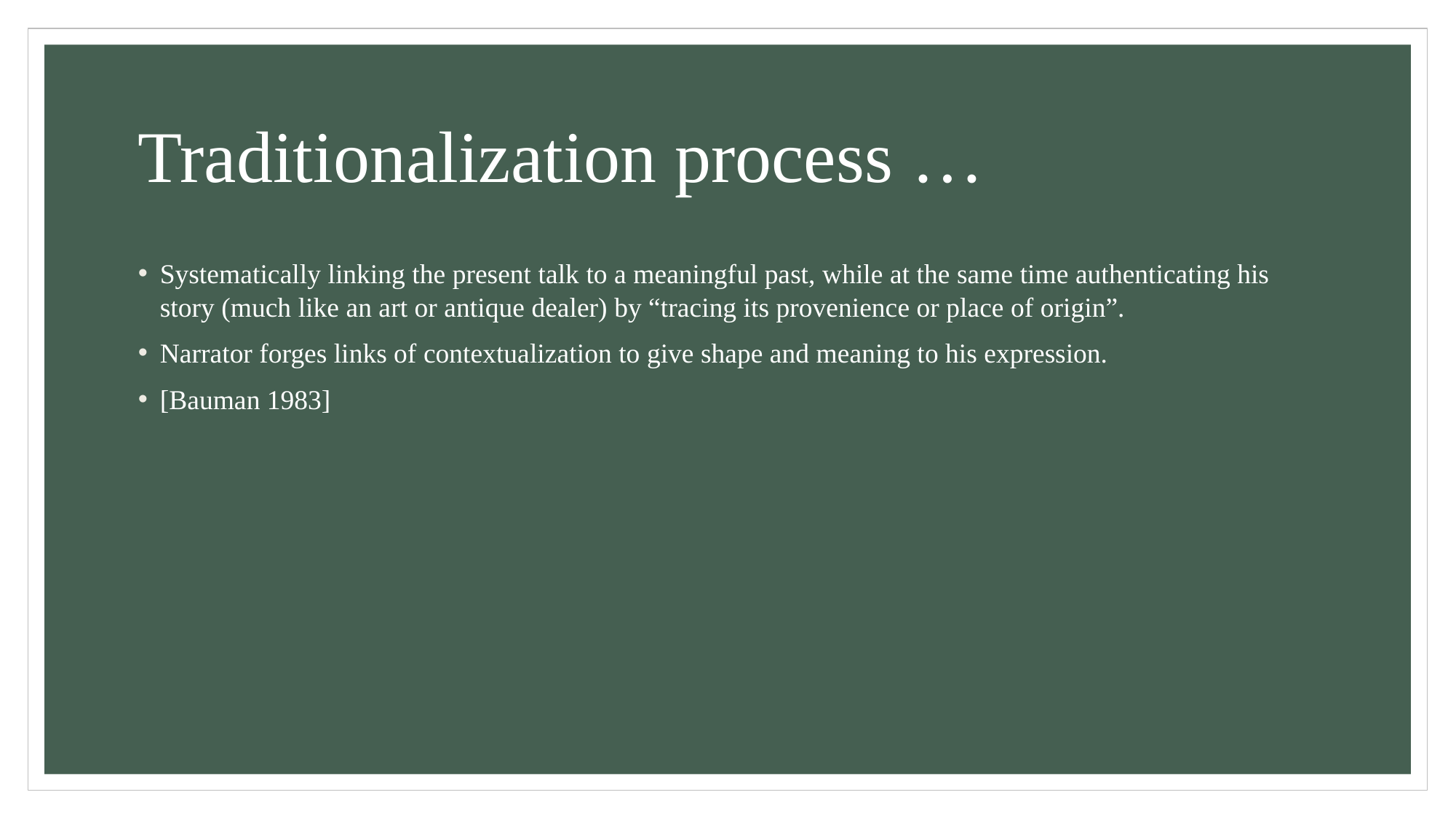

# Traditionalization process …
Systematically linking the present talk to a meaningful past, while at the same time authenticating his story (much like an art or antique dealer) by “tracing its provenience or place of origin”.
Narrator forges links of contextualization to give shape and meaning to his expression.
[Bauman 1983]